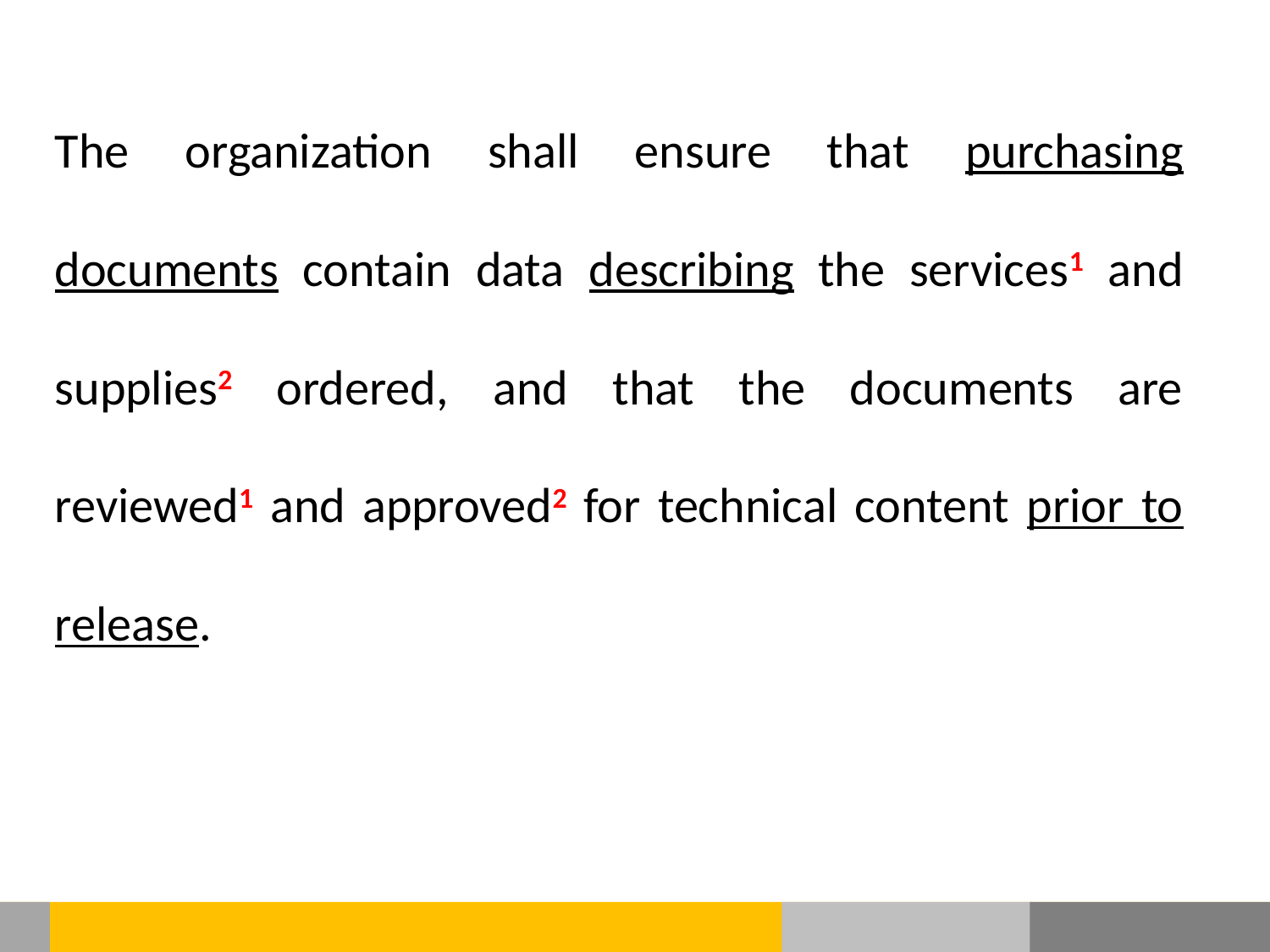

The organization shall ensure that purchasing documents contain data describing the services1 and supplies2 ordered, and that the documents are reviewed1 and approved2 for technical content prior to release.